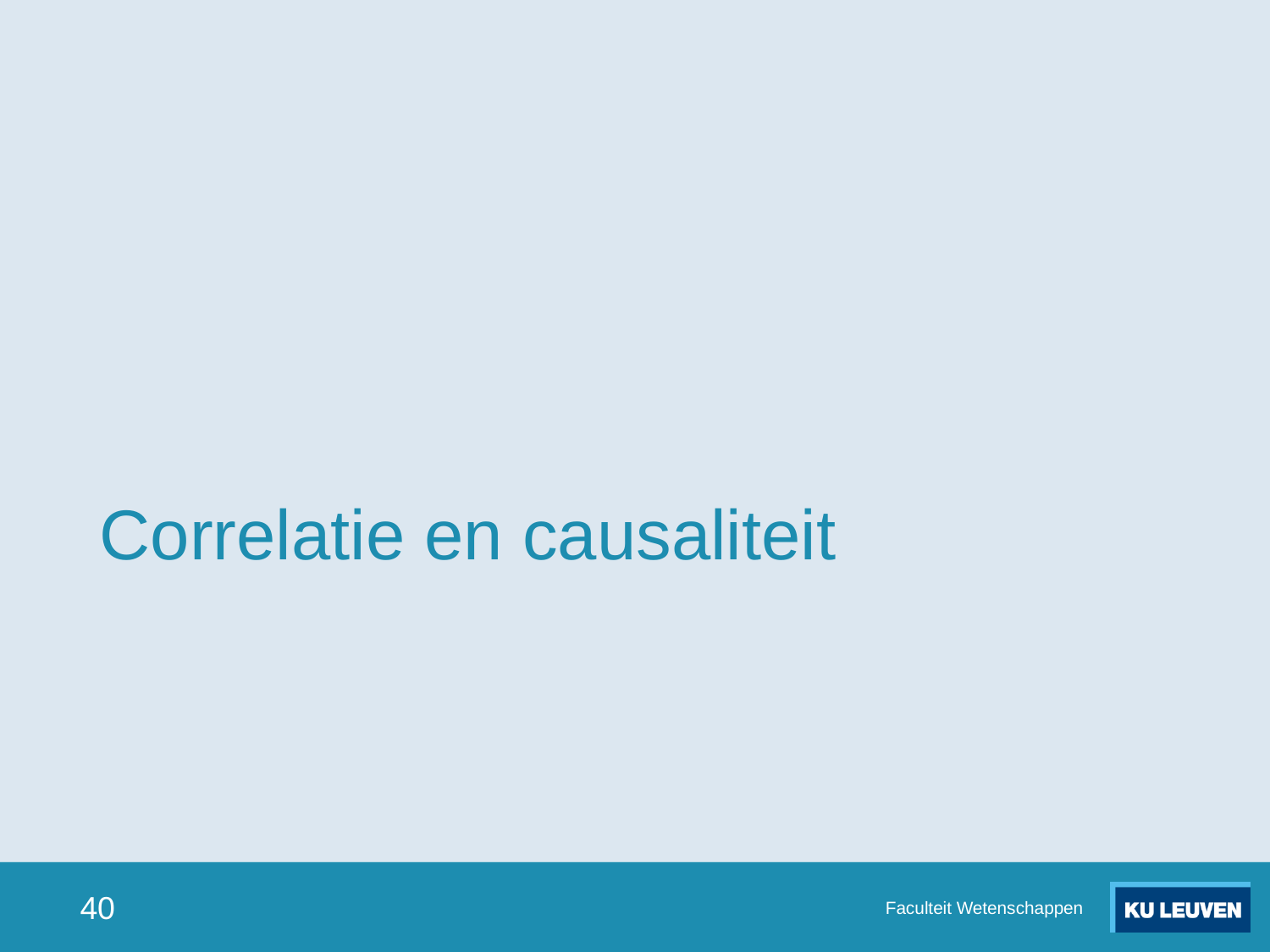

# Correlatie en causaliteit

40
Faculteit Wetenschappen